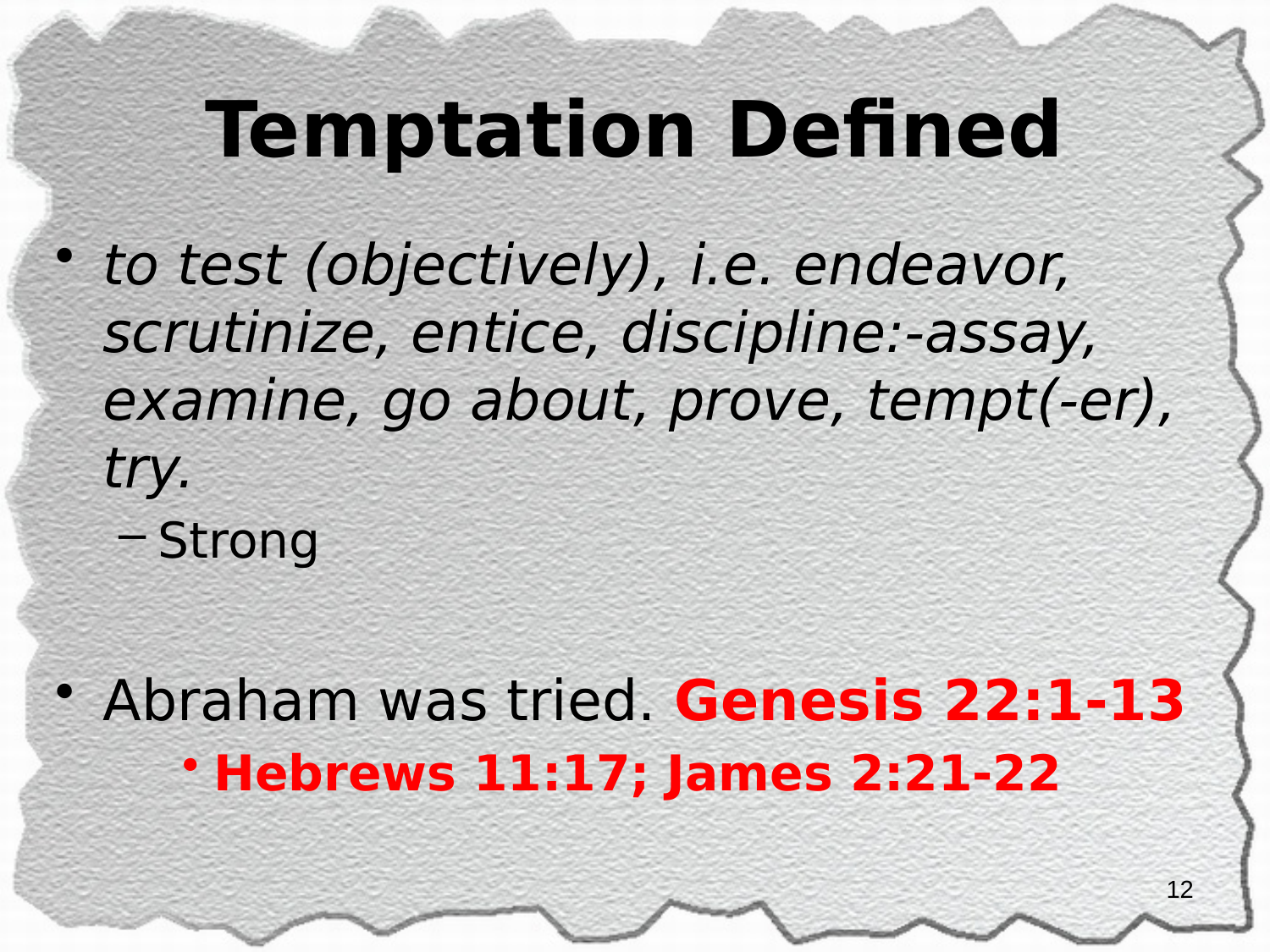

# Temptation Defined
to test (objectively), i.e. endeavor, scrutinize, entice, discipline:-assay, examine, go about, prove, tempt(-er), try.
Strong

Abraham was tried. Genesis 22:1-13
Hebrews 11:17; James 2:21-22

12